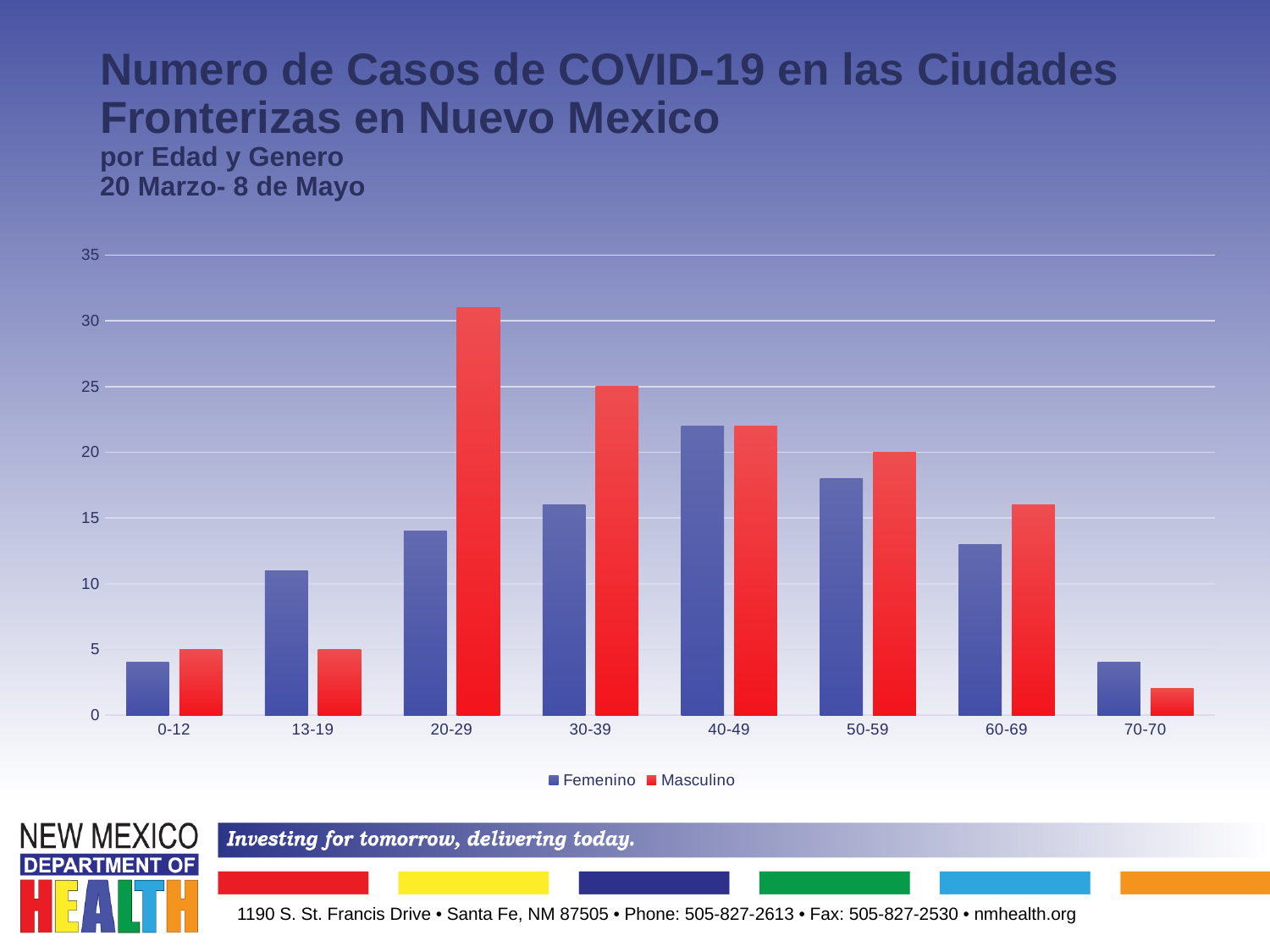

# Numero de Casos de COVID-19 en las Ciudades Fronterizas en Nuevo Mexico por Edad y Genero 20 Marzo- 8 de Mayo

### Chart

| Category | Femenino | Masculino |
|---|---|---|
| 0-12 | 4.0 | 5.0 |
| 13-19 | 11.0 | 5.0 |
| 20-29 | 14.0 | 31.0 |
| 30-39 | 16.0 | 25.0 |
| 40-49 | 22.0 | 22.0 |
| 50-59 | 18.0 | 20.0 |
| 60-69 | 13.0 | 16.0 |
| 70-70 | 4.0 | 2.0 |